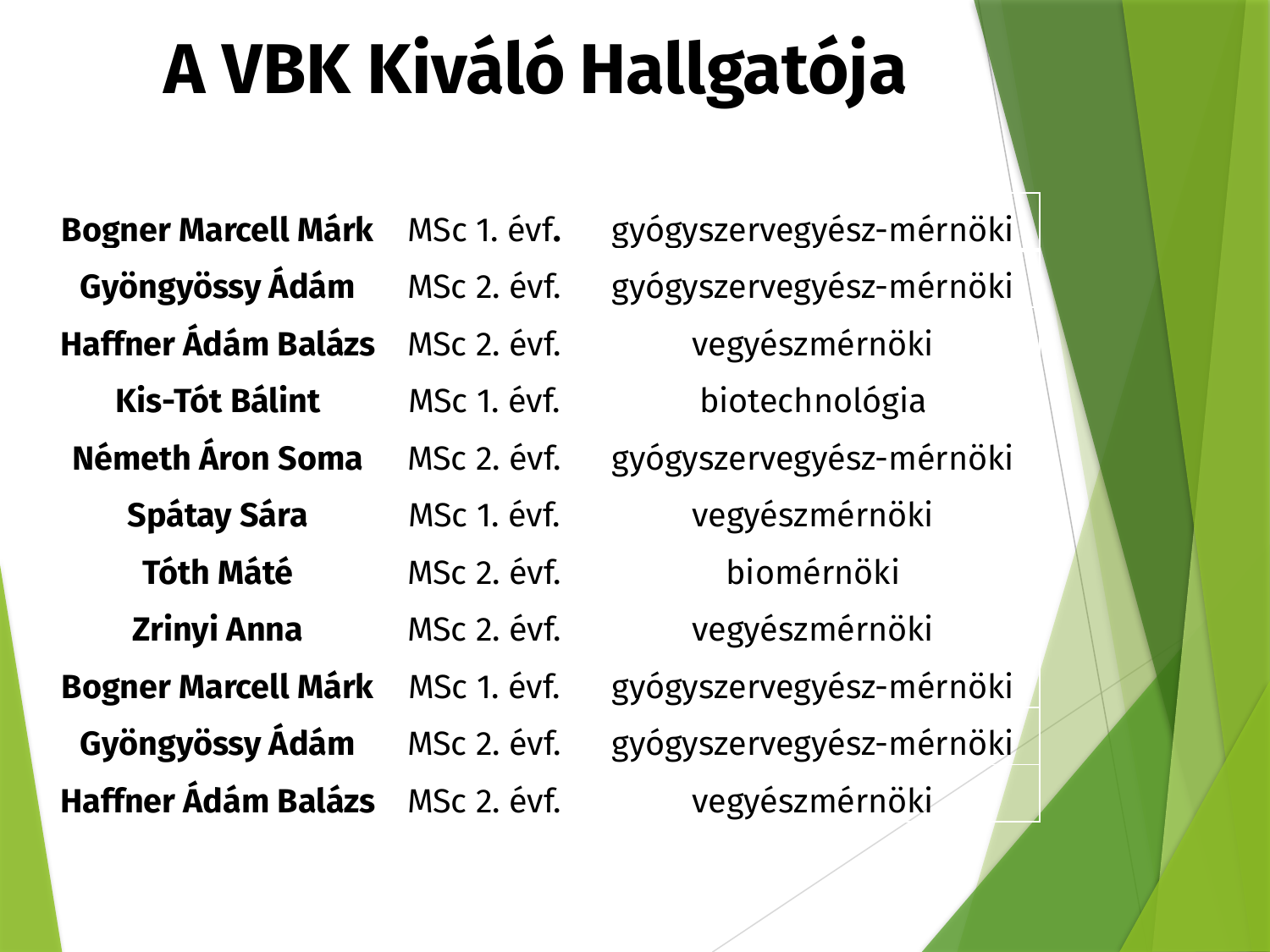

A VBK Kiváló Hallgatója
| Bogner Marcell Márk | MSc 1. évf. | gyógyszervegyész-mérnöki |
| --- | --- | --- |
| Gyöngyössy Ádám | MSc 2. évf. | gyógyszervegyész-mérnöki |
| Haffner Ádám Balázs | MSc 2. évf. | vegyészmérnöki |
| Kis-Tót Bálint | MSc 1. évf. | biotechnológia |
| Németh Áron Soma | MSc 2. évf. | gyógyszervegyész-mérnöki |
| Spátay Sára | MSc 1. évf. | vegyészmérnöki |
| Tóth Máté | MSc 2. évf. | biomérnöki |
| Zrinyi Anna | MSc 2. évf. | vegyészmérnöki |
| Bogner Marcell Márk | MSc 1. évf. | gyógyszervegyész-mérnöki |
| Gyöngyössy Ádám | MSc 2. évf. | gyógyszervegyész-mérnöki |
| Haffner Ádám Balázs | MSc 2. évf. | vegyészmérnöki |